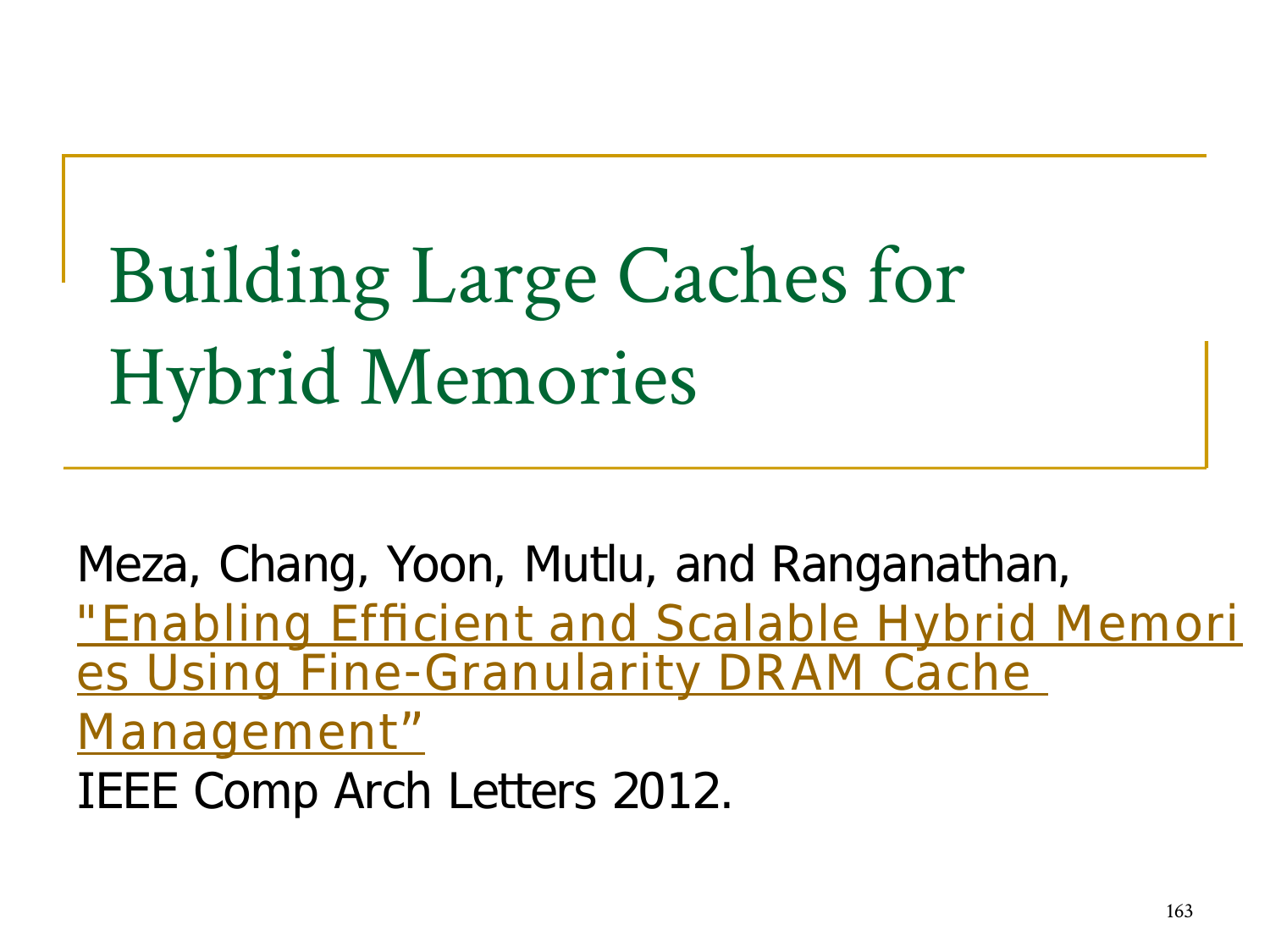

# Building Large Caches for Hybrid Memories
Meza, Chang, Yoon, Mutlu, and Ranganathan,
"Enabling Efficient and Scalable Hybrid Memories Using Fine-Granularity DRAM Cache Management”
IEEE Comp Arch Letters 2012.
163